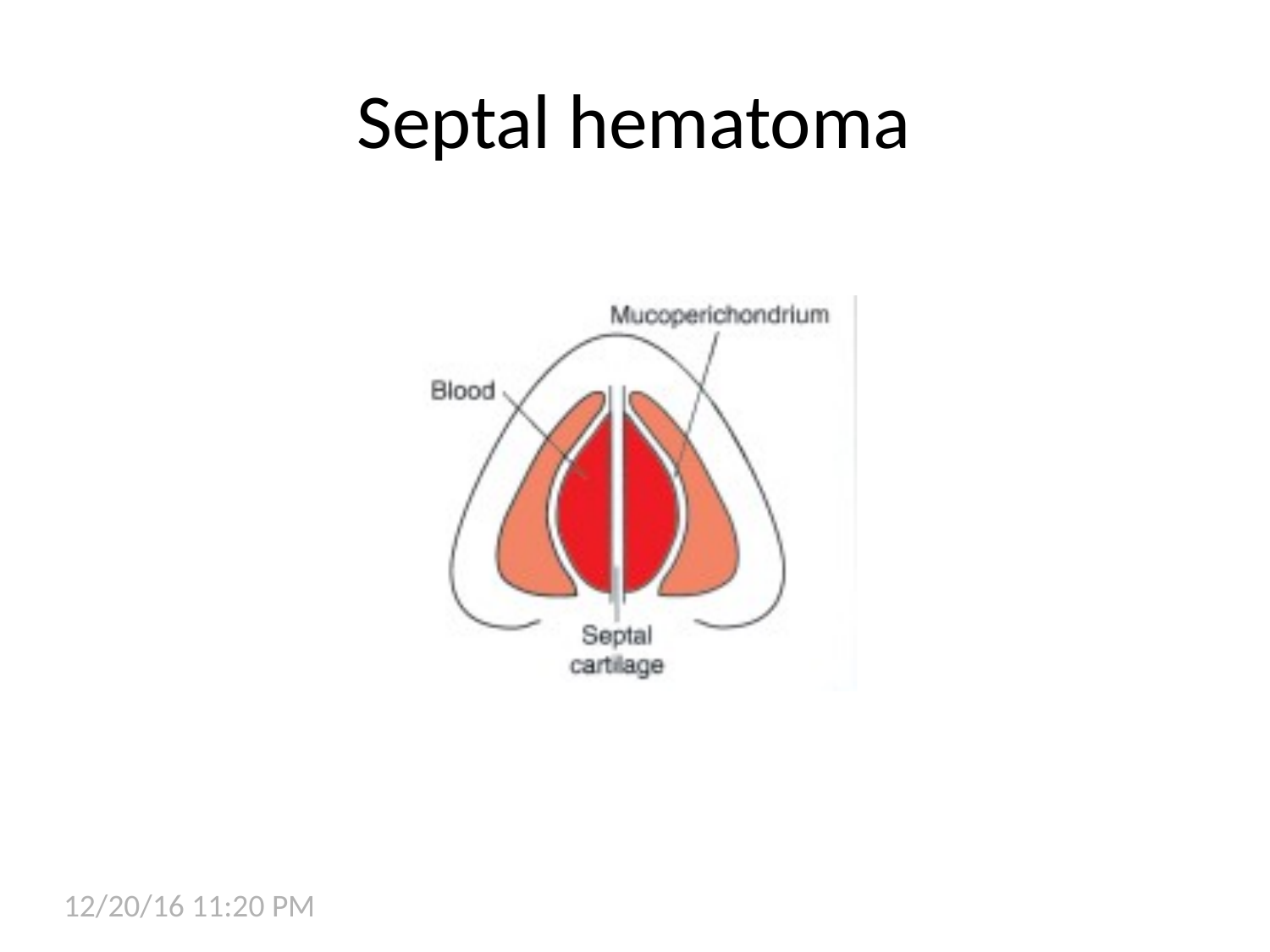

# Septal hematoma

12/20/16 11:20 PM
20